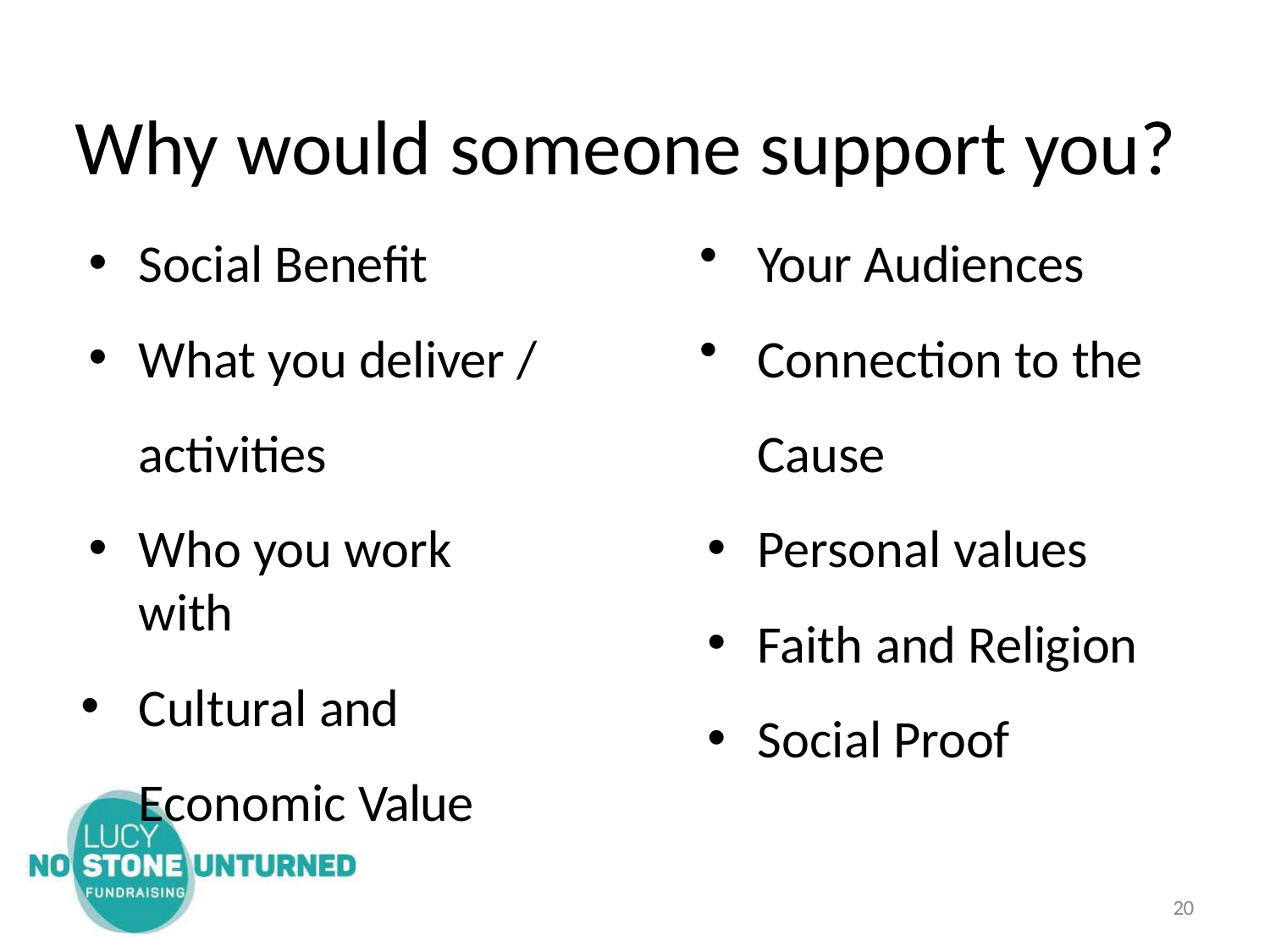

# Why would someone support you?
Social Benefit
What you deliver / activities
Who you work with
Cultural and Economic Value
Your Audiences
Connection to the Cause
Personal values
Faith and Religion
Social Proof
20